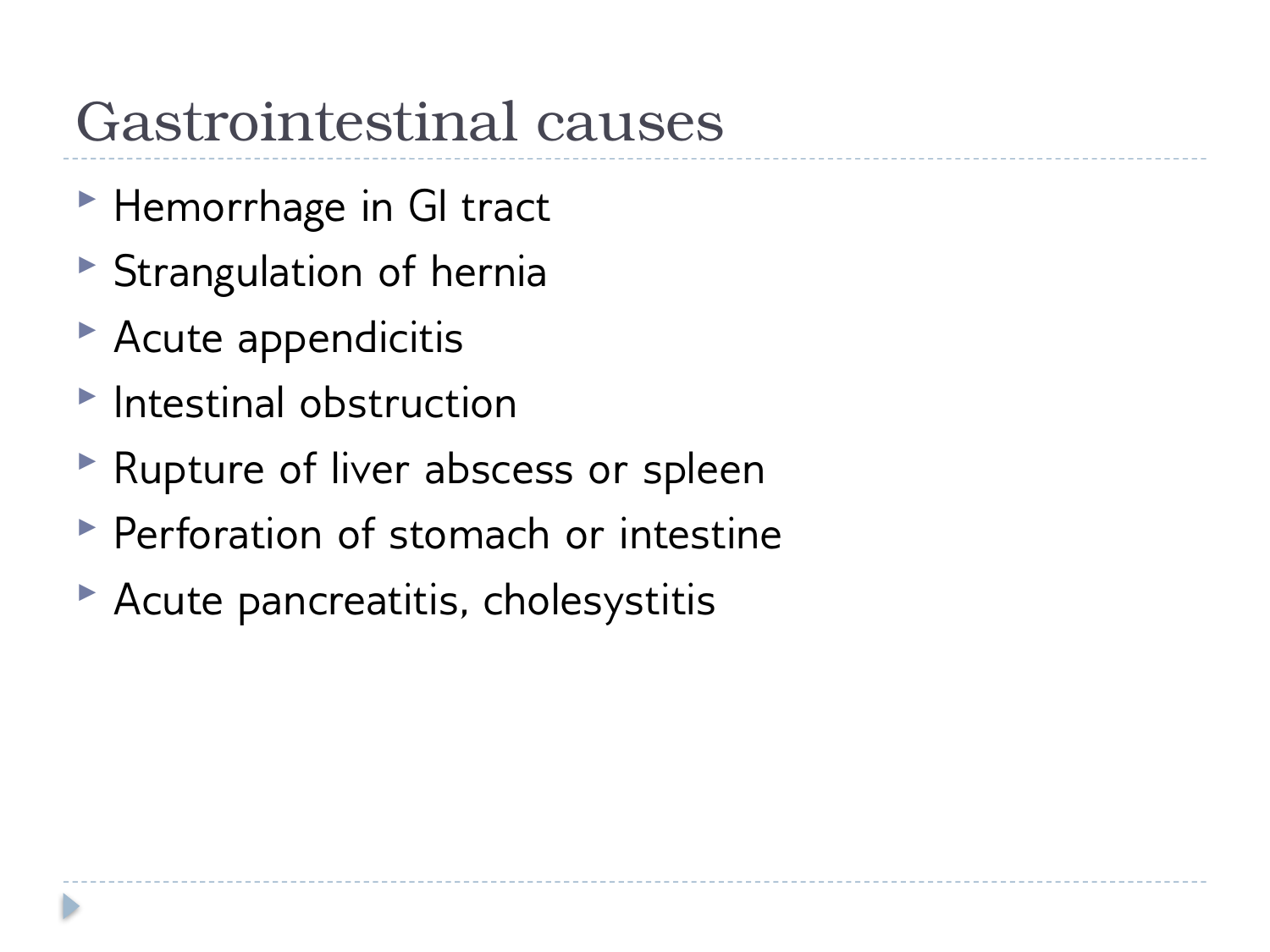

# Gastrointestinal causes
Hemorrhage in GI tract
Strangulation of hernia
Acute appendicitis
Intestinal obstruction
Rupture of liver abscess or spleen
Perforation of stomach or intestine
Acute pancreatitis, cholesystitis